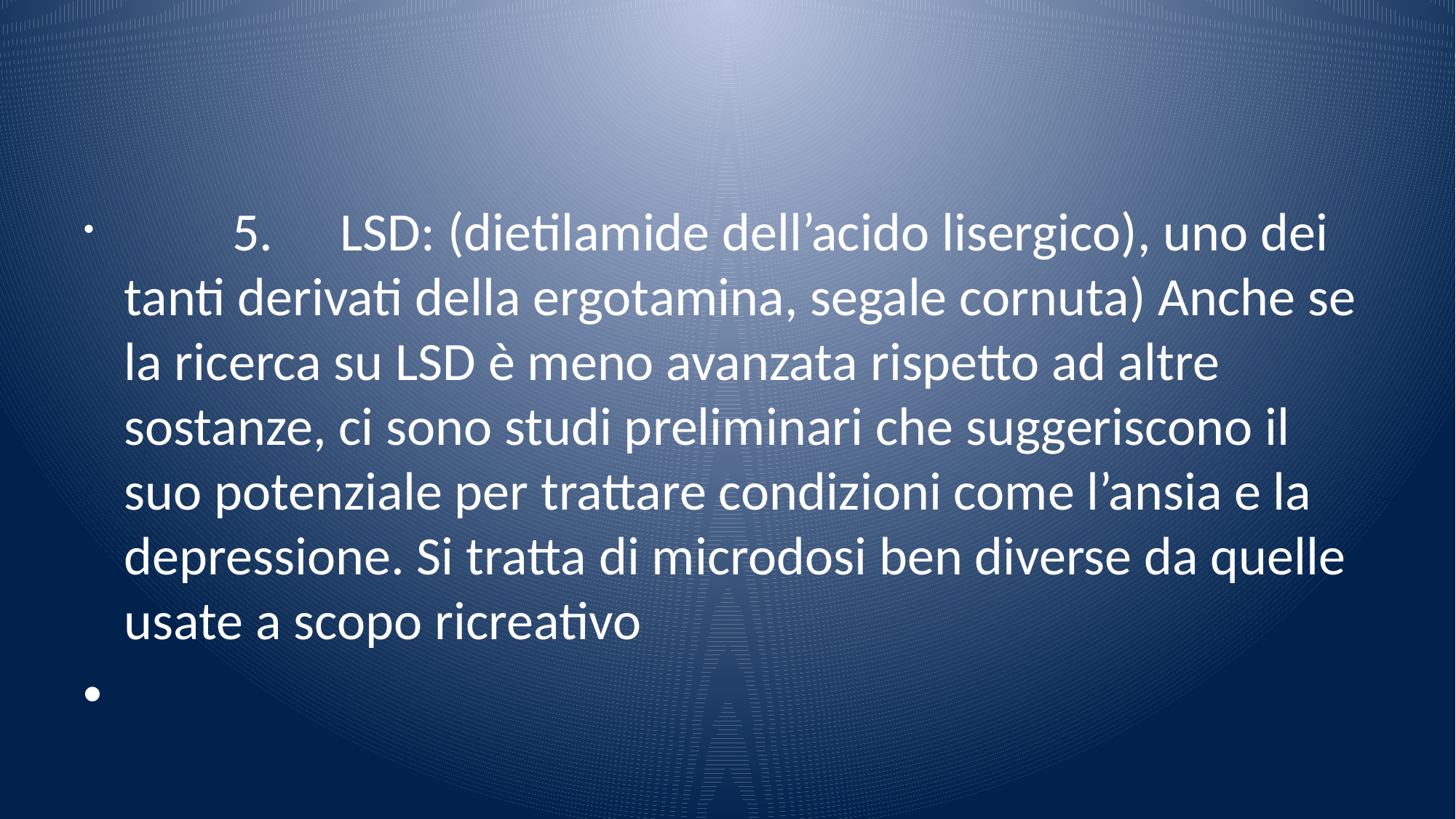

#
	5.	LSD: (dietilamide dell’acido lisergico), uno dei tanti derivati della ergotamina, segale cornuta) Anche se la ricerca su LSD è meno avanzata rispetto ad altre sostanze, ci sono studi preliminari che suggeriscono il suo potenziale per trattare condizioni come l’ansia e la depressione. Si tratta di microdosi ben diverse da quelle usate a scopo ricreativo